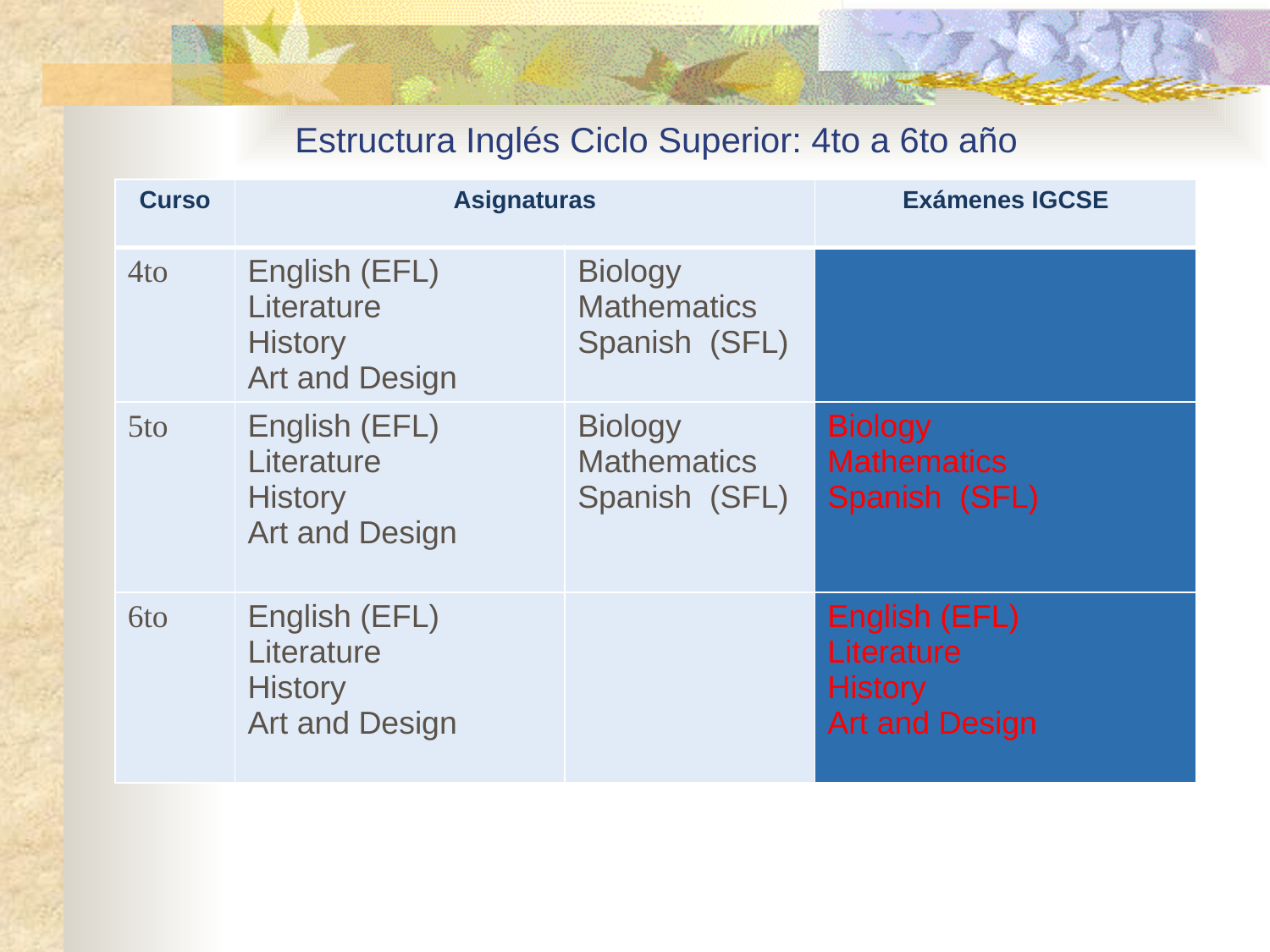

# Estructura Inglés Ciclo Superior: 4to a 6to año
| Curso | Asignaturas |  | Exámenes IGCSE |
| --- | --- | --- | --- |
| 4to | English (EFL) Literature History Art and Design | Biology Mathematics Spanish (SFL) |  |
| 5to | English (EFL) Literature History Art and Design | Biology Mathematics Spanish (SFL) | Biology Mathematics Spanish (SFL) |
| 6to | English (EFL) Literature History Art and Design |  | English (EFL) Literature History Art and Design |